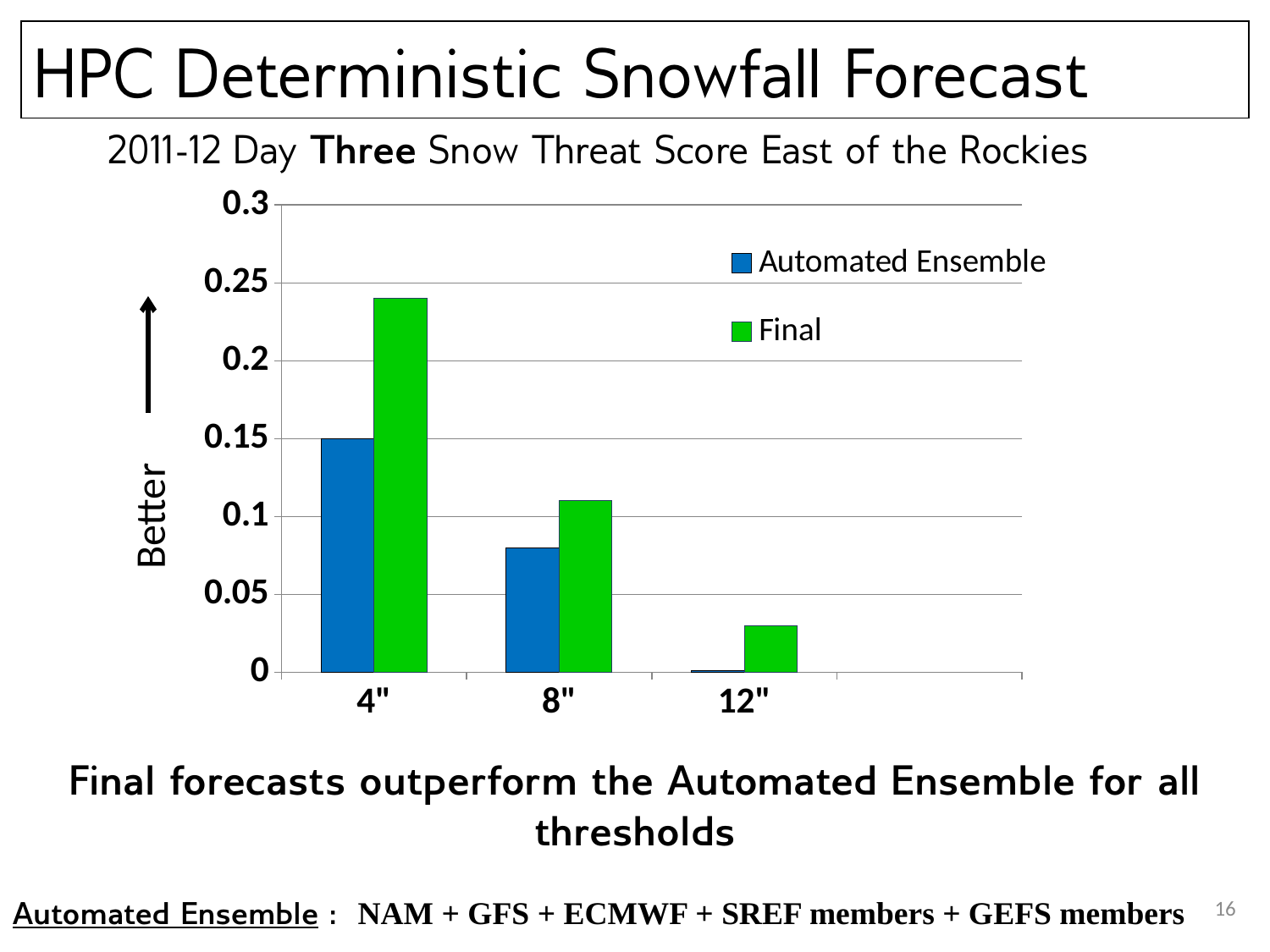

HPC Deterministic Snowfall Forecast
2011-12 Day Three Snow Threat Score East of the Rockies

### Chart

| Category | Automated Ensemble | Final |
|---|---|---|
| 4" | 0.15000000000000005 | 0.24000000000000005 |
| 8" | 0.08000000000000003 | 0.11 |
| 12" | 0.0010000000000000005 | 0.030000000000000002 |

### Chart

| Category | Automated Ensemble | Forecaster Blend | Final |
|---|---|---|---|
| 4" | 0.3200000000000001 | 0.3200000000000001 | 0.3100000000000001 |
| 8" | 0.18000000000000005 | 0.17 | 0.15000000000000005 |
| 12" | 0.07500000000000001 | 0.05 | 0.040000000000000015 |
Better
Final forecasts outperform the Automated Ensemble for all thresholds

Automated Ensemble :  NAM + GFS + ECMWF + SREF members + GEFS members

16